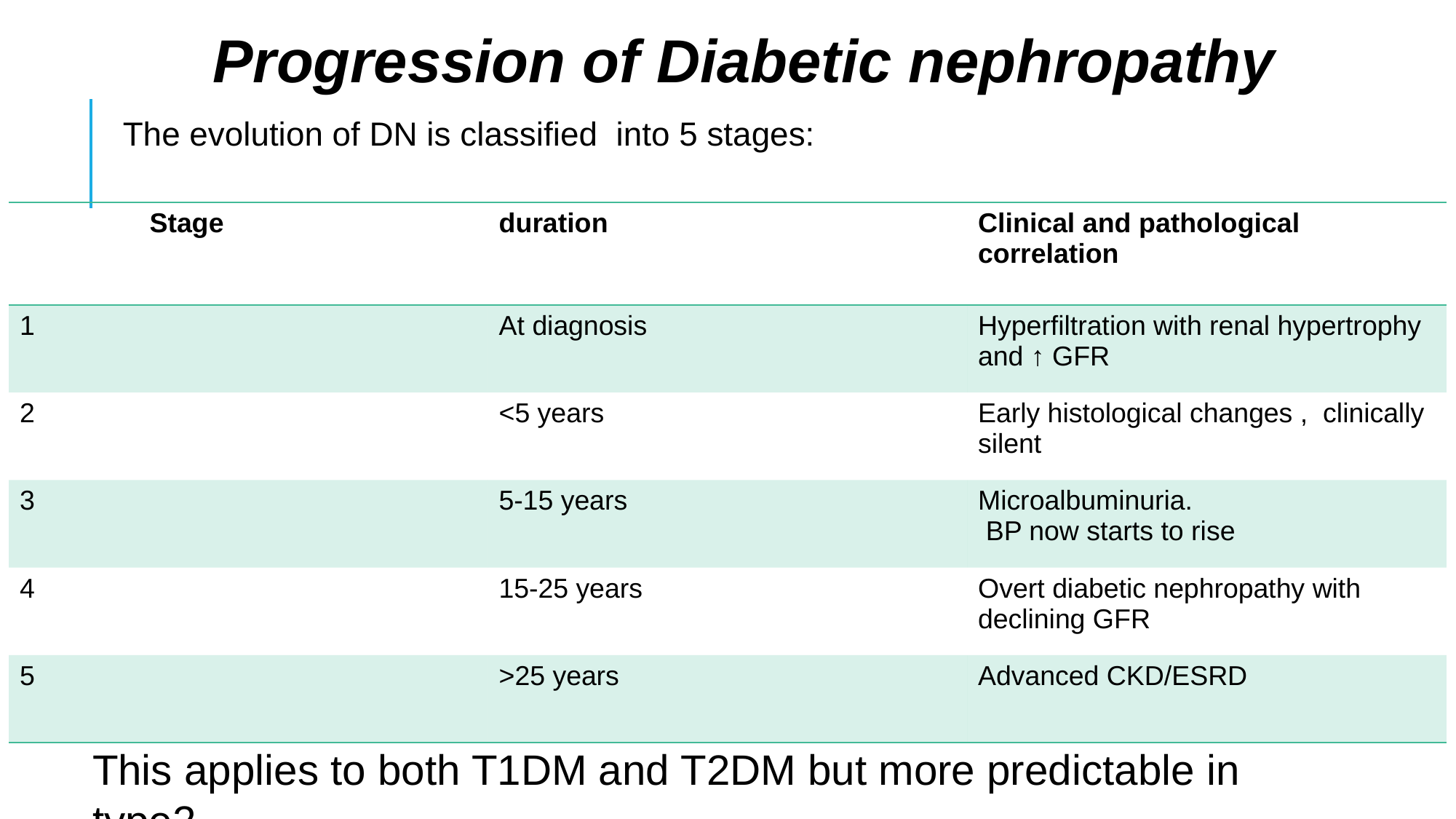

Progression of Diabetic nephropathy
         The evolution of DN is classified  into 5 stages:
| Stage | duration | Clinical and pathological correlation |
| --- | --- | --- |
| 1 | At diagnosis | Hyperfiltration with renal hypertrophy and ↑ GFR |
| 2 | <5 years | Early histological changes , clinically silent |
| 3 | 5-15 years | Microalbuminuria. BP now starts to rise |
| 4 | 15-25 years | Overt diabetic nephropathy with declining GFR |
| 5 | >25 years | Advanced CKD/ESRD |
This applies to both T1DM and T2DM but more predictable in type2 .